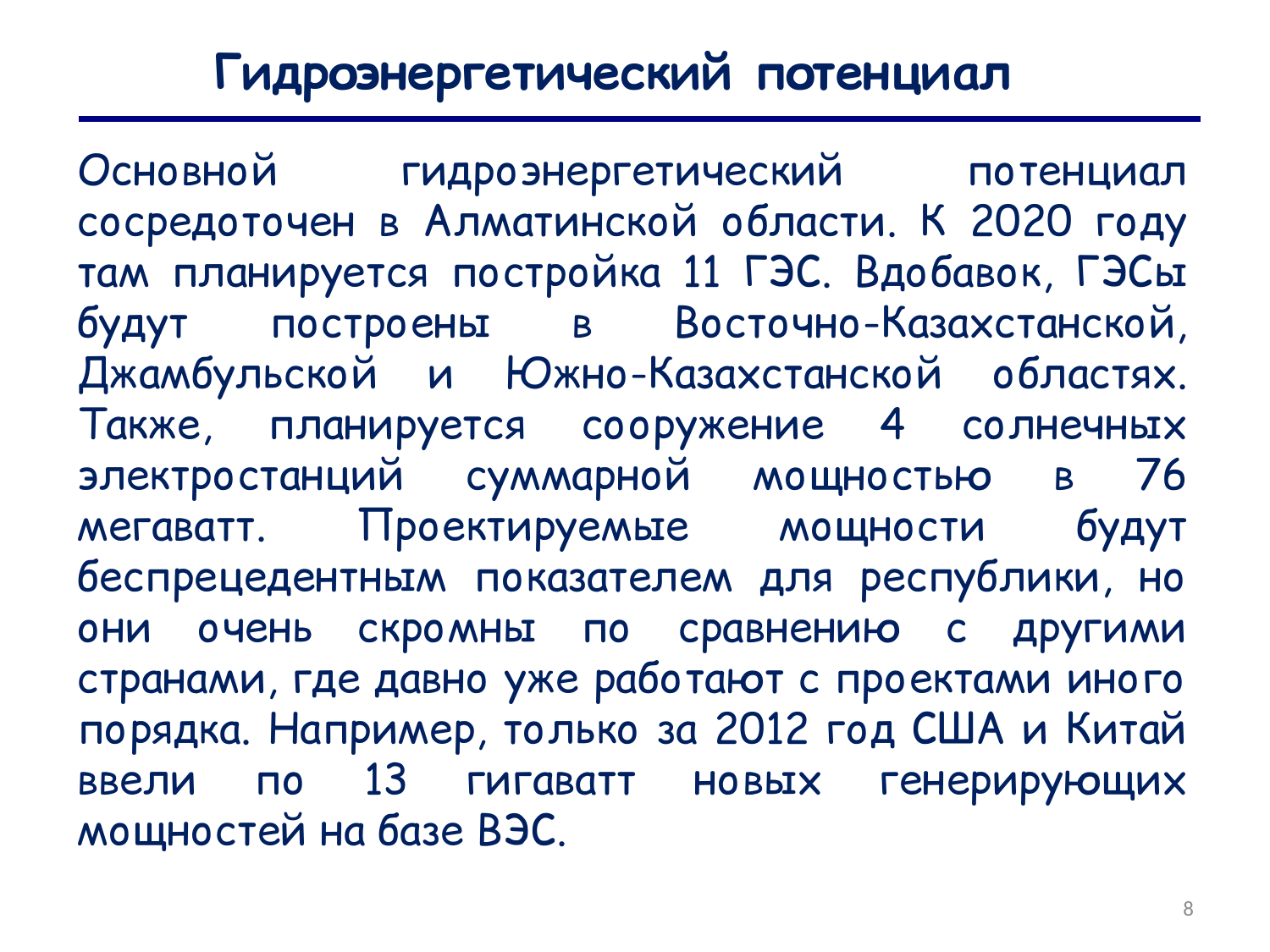

# Гидроэнергетический потенциал

Основной гидроэнергетический потенциал сосредоточен в Алматинской области. К 2020 году там планируется постройка 11 ГЭС. Вдобавок, ГЭСы будут построены в Восточно-Казахстанской, Джамбульской и Южно-Казахстанской областях. Также, планируется сооружение 4 солнечных электростанций суммарной мощностью в 76 мегаватт. Проектируемые мощности будут беспрецедентным показателем для республики, но они очень скромны по сравнению с другими странами, где давно уже работают с проектами иного порядка. Например, только за 2012 год США и Китай ввели по 13 гигаватт новых генерирующих мощностей на базе ВЭС.
8